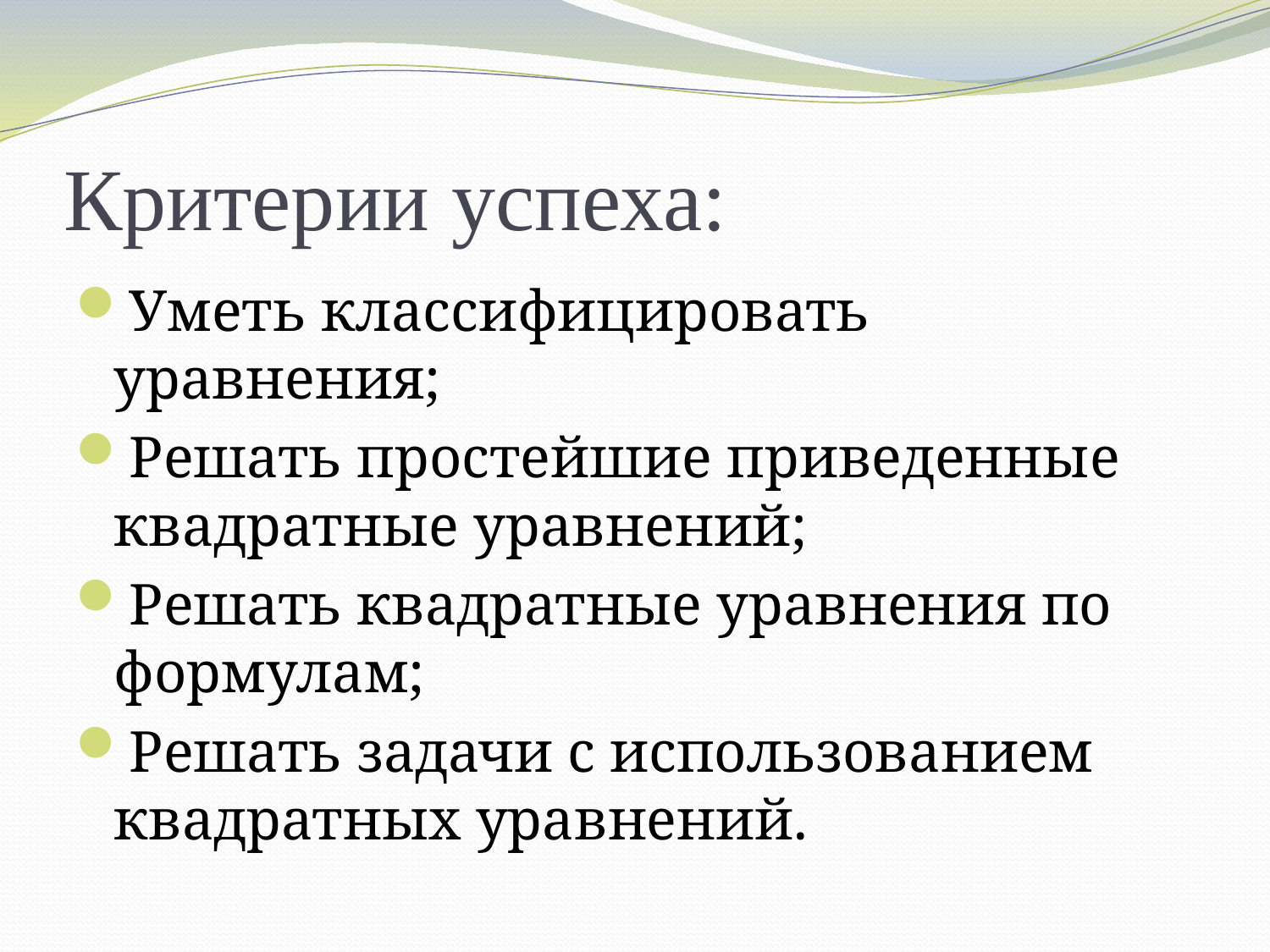

# Критерии успеха:
Уметь классифицировать уравнения;
Решать простейшие приведенные квадратные уравнений;
Решать квадратные уравнения по формулам;
Решать задачи с использованием квадратных уравнений.